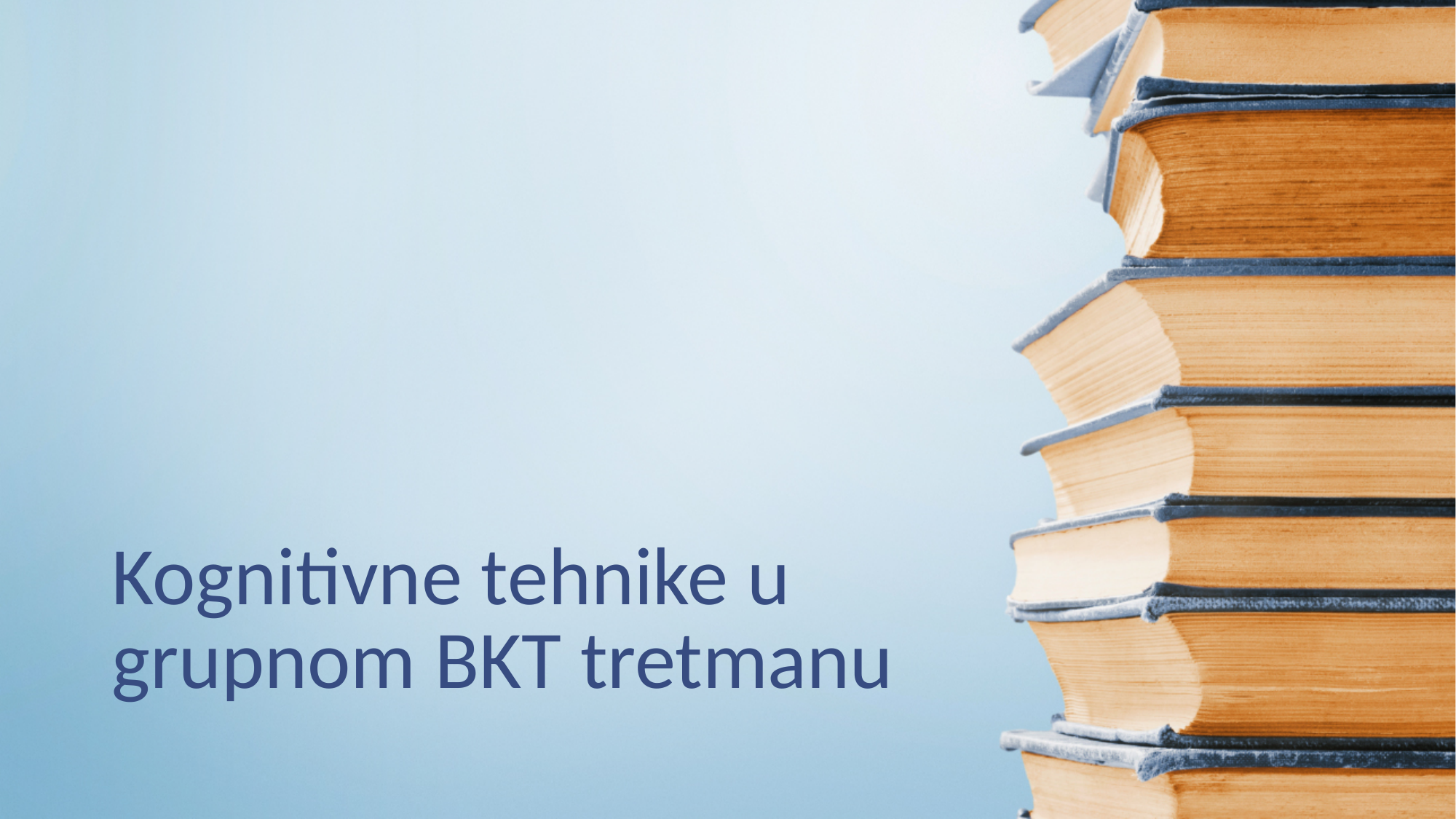

# Kognitivne tehnike u grupnom BKT tretmanu